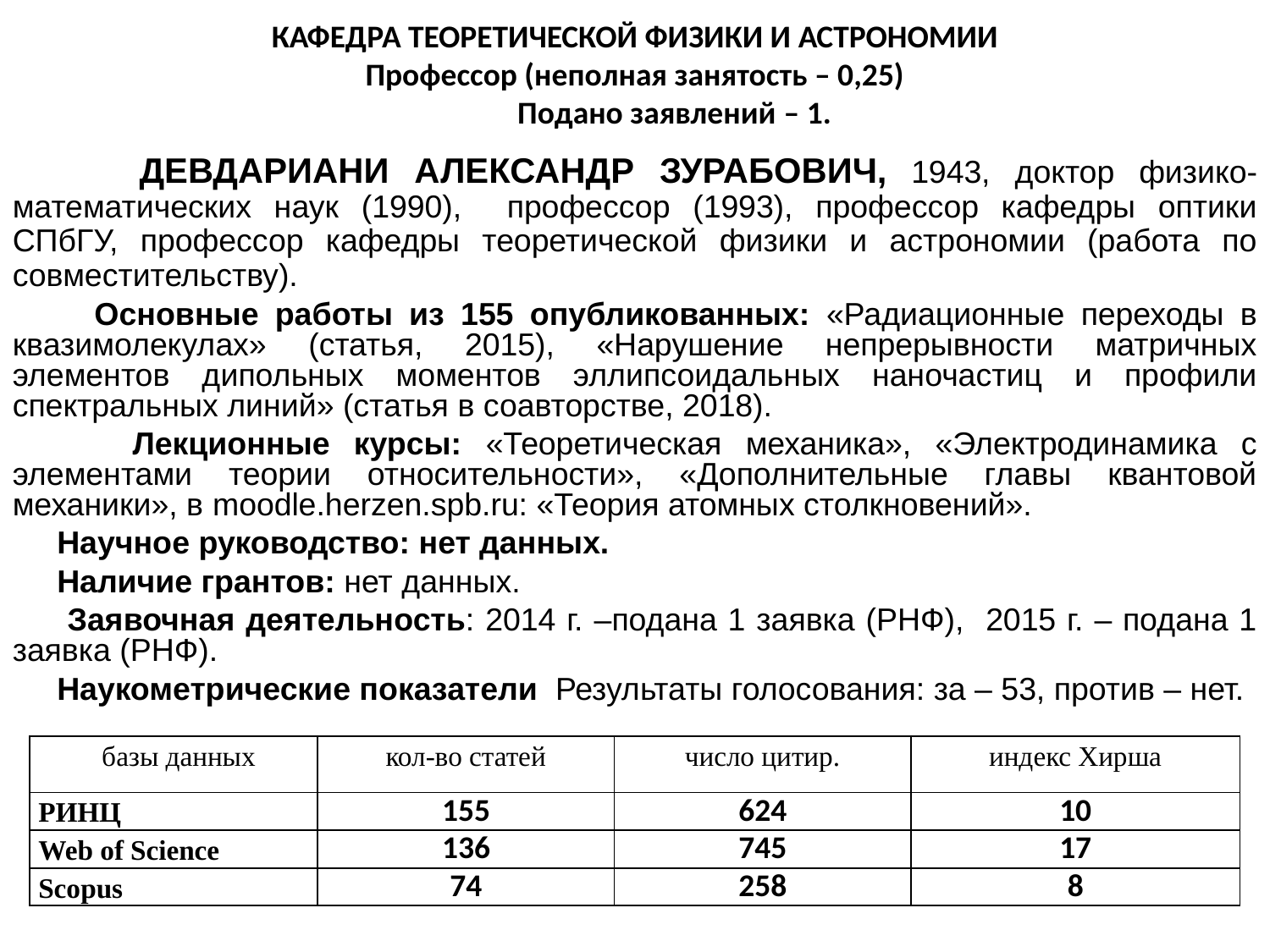

КАФЕДРА ТЕОРЕТИЧЕСКОЙ ФИЗИКИ И АСТРОНОМИИ
Профессор (неполная занятость – 0,25)
           Подано заявлений – 1.
     ДЕВДАРИАНИ АЛЕКСАНДР ЗУРАБОВИЧ, 1943, доктор физико-математических наук (1990),  профессор (1993), профессор кафедры оптики СПбГУ, профессор кафедры теоретической физики и астрономии (работа по совместительству).
     Основные работы из 155 опубликованных: «Радиационные переходы в квазимолекулах» (статья, 2015), «Нарушение непрерывности матричных элементов дипольных моментов эллипсоидальных наночастиц и профили спектральных линий» (статья в соавторстве, 2018).
     Лекционные курсы: «Теоретическая механика», «Электродинамика с элементами теории относительности», «Дополнительные главы квантовой механики», в moodle.herzen.spb.ru: «Теория атомных столкновений».
     Научное руководство: нет данных.
     Наличие грантов: нет данных.
     Заявочная деятельность: 2014 г. –подана 1 заявка (РНФ),  2015 г. – подана 1 заявка (РНФ).
     Наукометрические показатели  Результаты голосования: за – 53, против – нет.

| базы данных | кол-во статей | число цитир. | индекс Хирша |
| --- | --- | --- | --- |
| РИНЦ | 155 | 624 | 10 |
| Web of Science | 136 | 745 | 17 |
| Scopus | 74 | 258 | 8 |